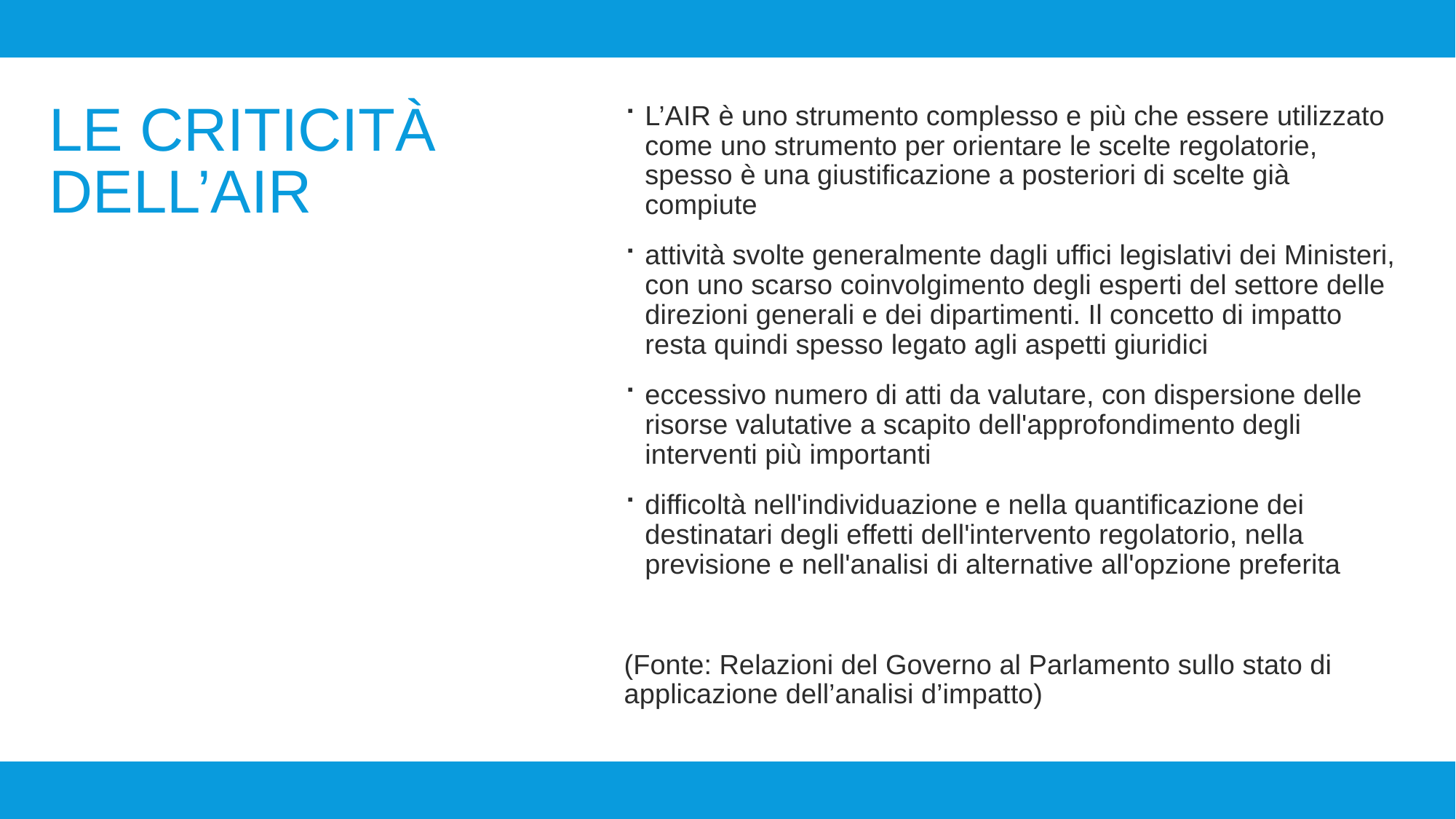

L’AIR è uno strumento complesso e più che essere utilizzato come uno strumento per orientare le scelte regolatorie, spesso è una giustificazione a posteriori di scelte già compiute
attività svolte generalmente dagli uffici legislativi dei Ministeri, con uno scarso coinvolgimento degli esperti del settore delle direzioni generali e dei dipartimenti. Il concetto di impatto resta quindi spesso legato agli aspetti giuridici
eccessivo numero di atti da valutare, con dispersione delle risorse valutative a scapito dell'approfondimento degli interventi più importanti
difficoltà nell'individuazione e nella quantificazione dei destinatari degli effetti dell'intervento regolatorio, nella previsione e nell'analisi di alternative all'opzione preferita

(Fonte: Relazioni del Governo al Parlamento sullo stato di applicazione dell’analisi d’impatto)

# Le criticità dell’AIR